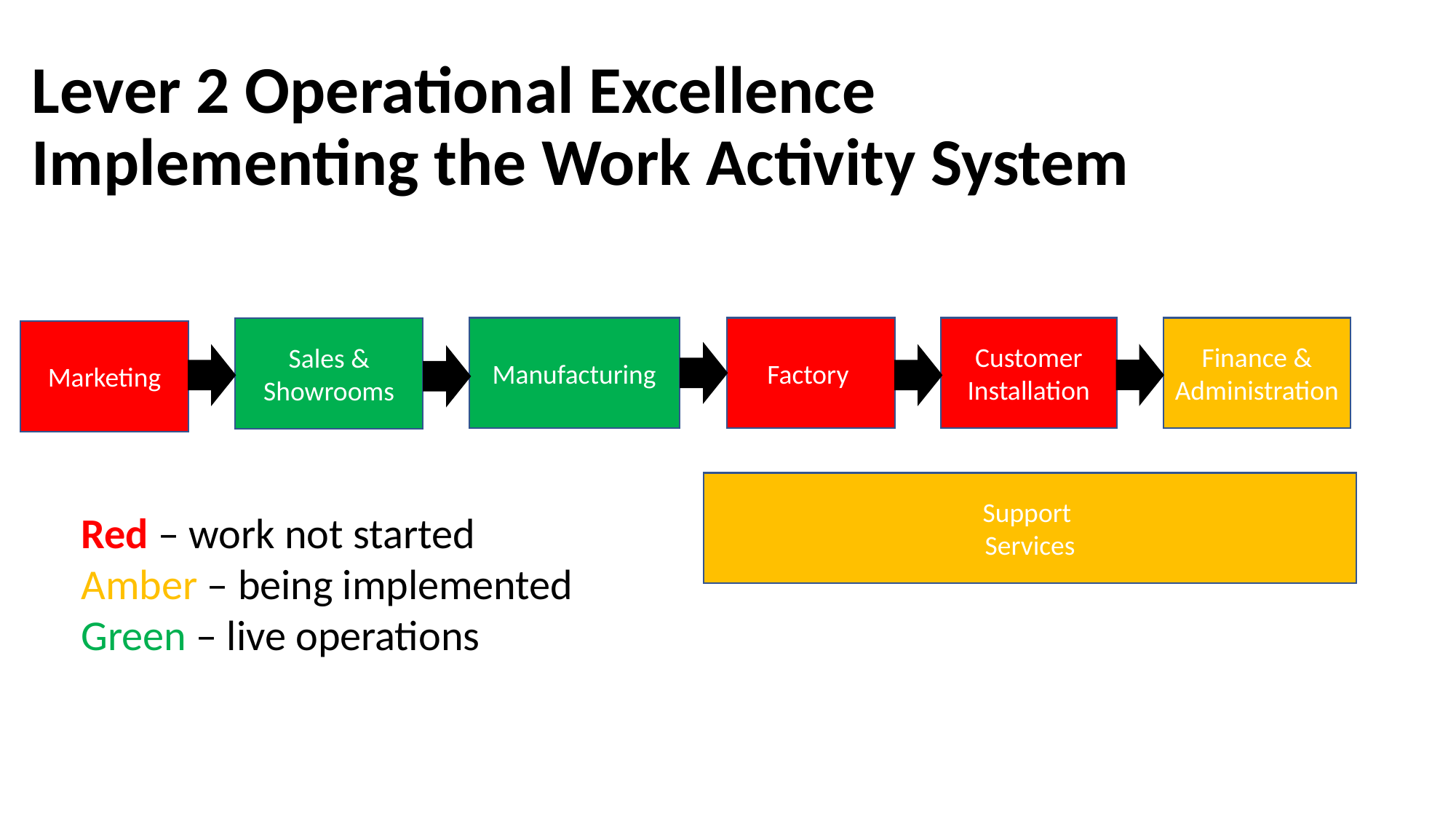

# Lever 2 Operational Excellence Implementing the Work Activity System
Finance &
Administration
Customer Installation
Factory
Manufacturing
Sales &
Showrooms
Marketing

Support
Services
Red – work not started
Amber – being implemented
Green – live operations